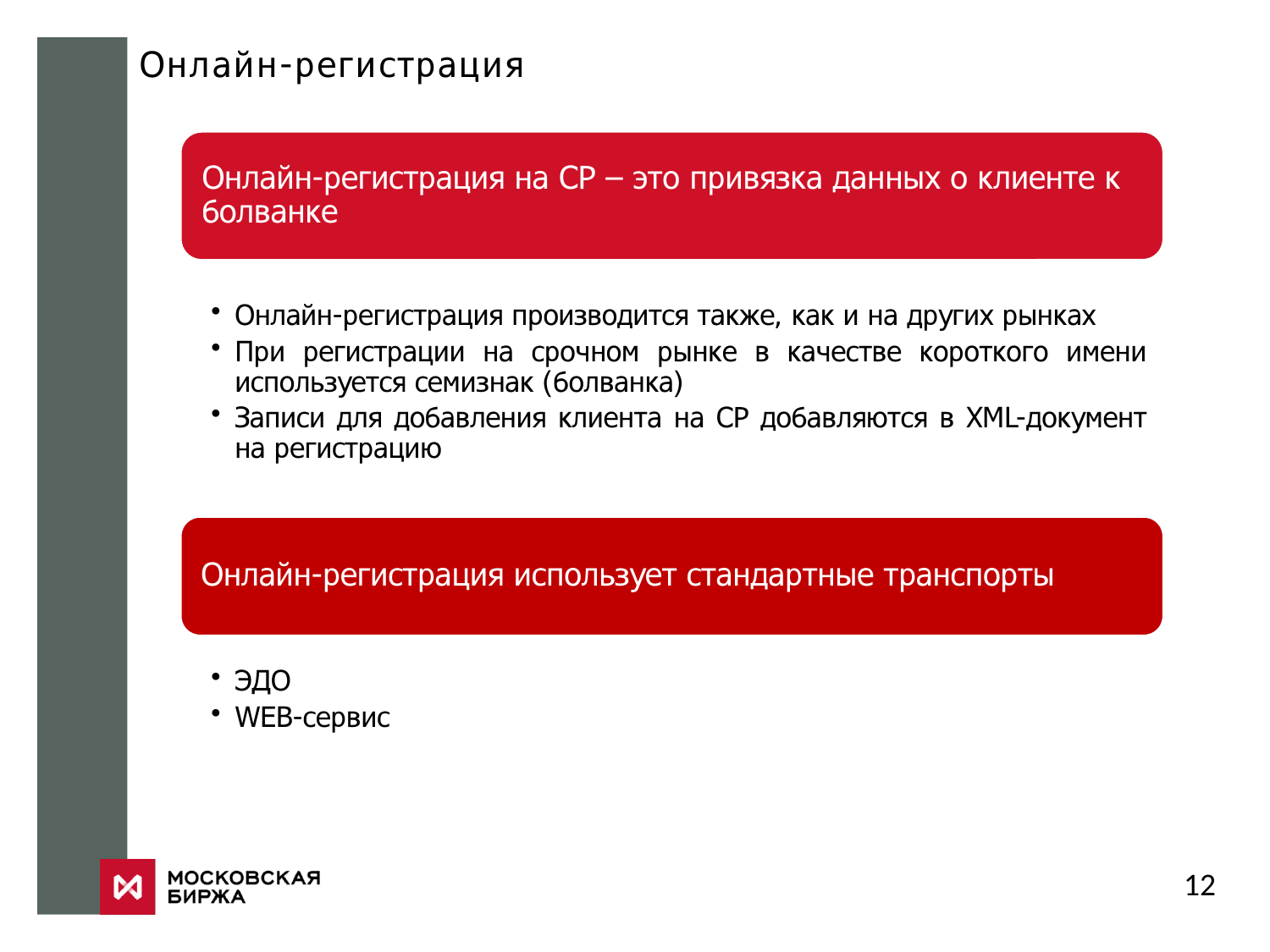

Онлайн-регистрация
Онлайн-регистрация на СР – это привязка данных о клиенте к болванке
Онлайн-регистрация производится также, как и на других рынках
При регистрации на срочном рынке в качестве короткого имени используется семизнак (болванка)
Записи для добавления клиента на СР добавляются в XML-документ на регистрацию
Онлайн-регистрация использует стандартные транспорты
ЭДО
WEB-сервис
12